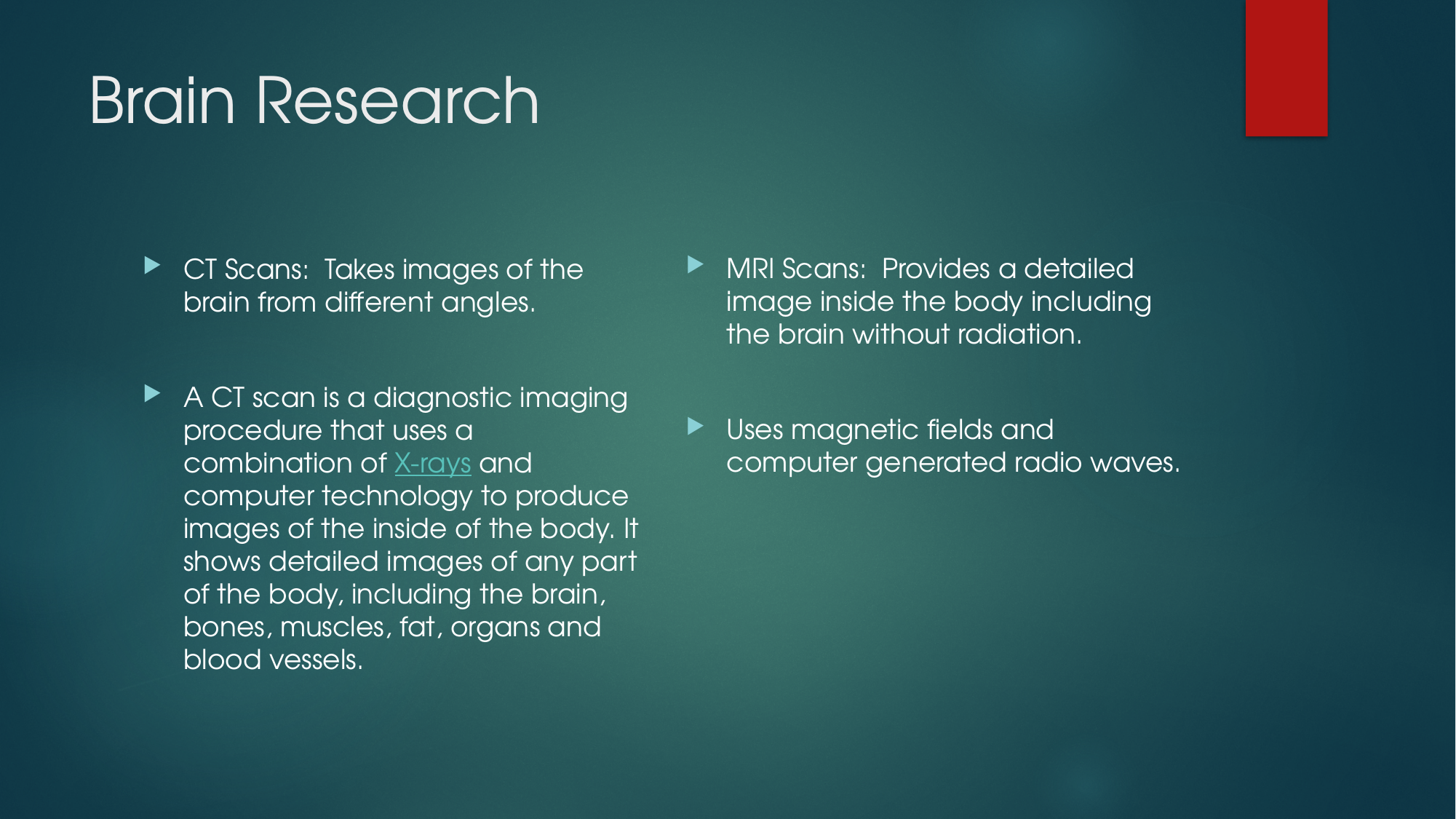

# Brain Research
MRI Scans:  Provides a detailed image inside the body including the brain without radiation.

Uses magnetic fields and computer generated radio waves.
CT Scans:  Takes images of the brain from different angles.

A CT scan is a diagnostic imaging procedure that uses a combination of X-rays and computer technology to produce images of the inside of the body. It shows detailed images of any part of the body, including the brain, bones, muscles, fat, organs and blood vessels.